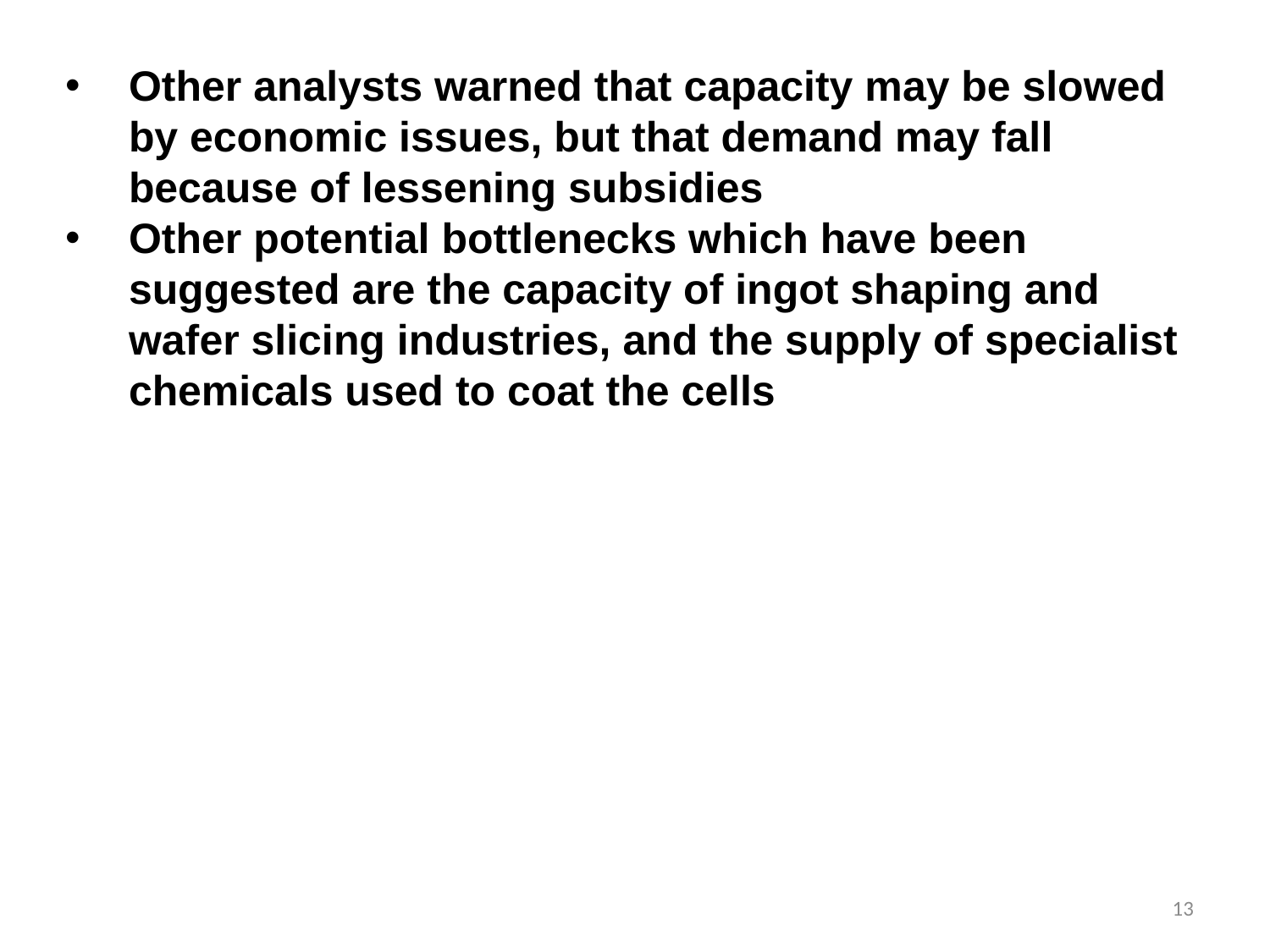

Other analysts warned that capacity may be slowed by economic issues, but that demand may fall because of lessening subsidies
Other potential bottlenecks which have been suggested are the capacity of ingot shaping and wafer slicing industries, and the supply of specialist chemicals used to coat the cells
13